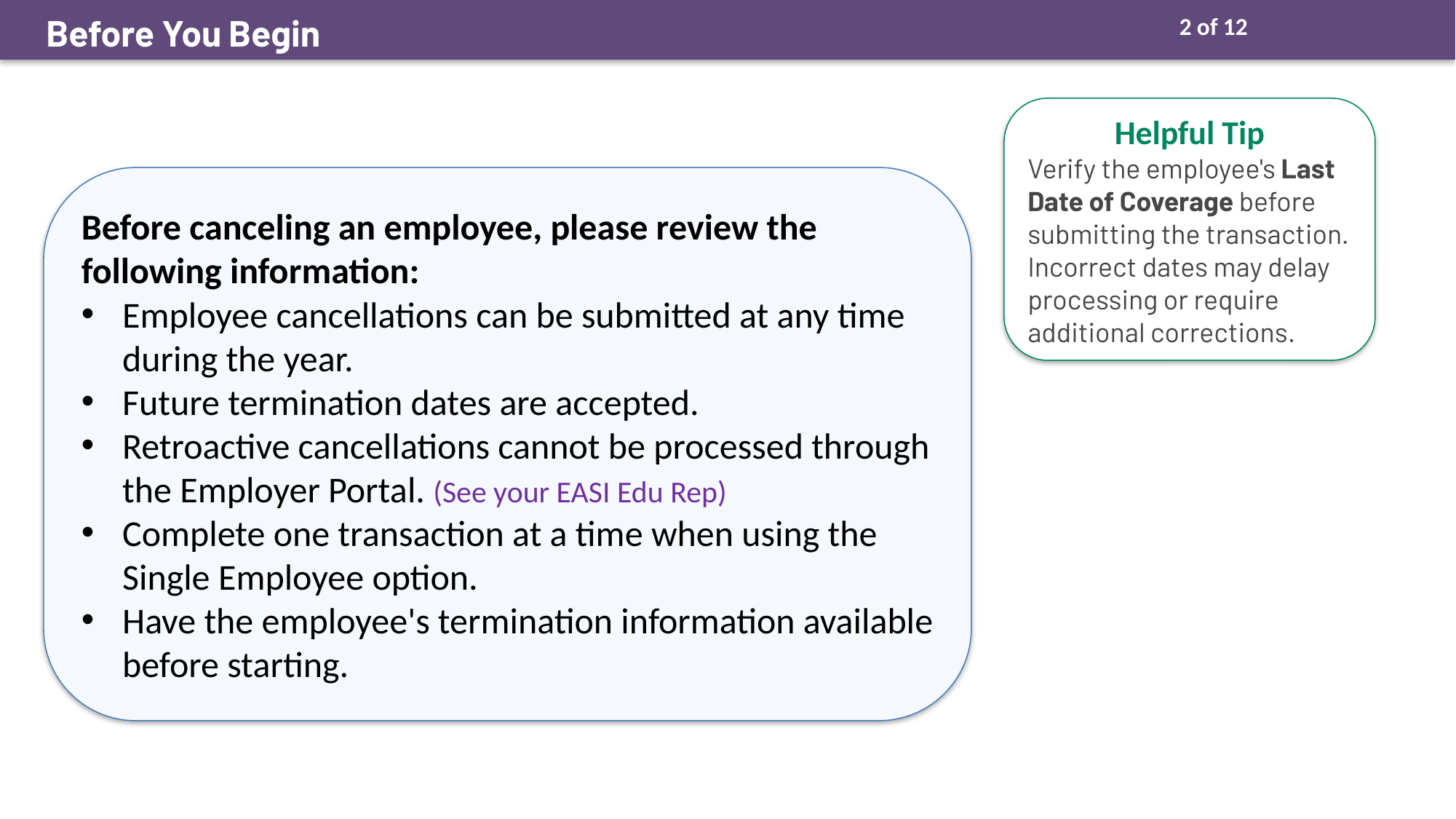

Before You Begin
2 of 12
Helpful Tip
Verify the employee's Last Date of Coverage before submitting the transaction. Incorrect dates may delay processing or require additional corrections.
Before canceling an employee, please review the following information:
Employee cancellations can be submitted at any time during the year.
Future termination dates are accepted.
Retroactive cancellations cannot be processed through the Employer Portal. (See your EASI Edu Rep)
Complete one transaction at a time when using the Single Employee option.
Have the employee's termination information available before starting.